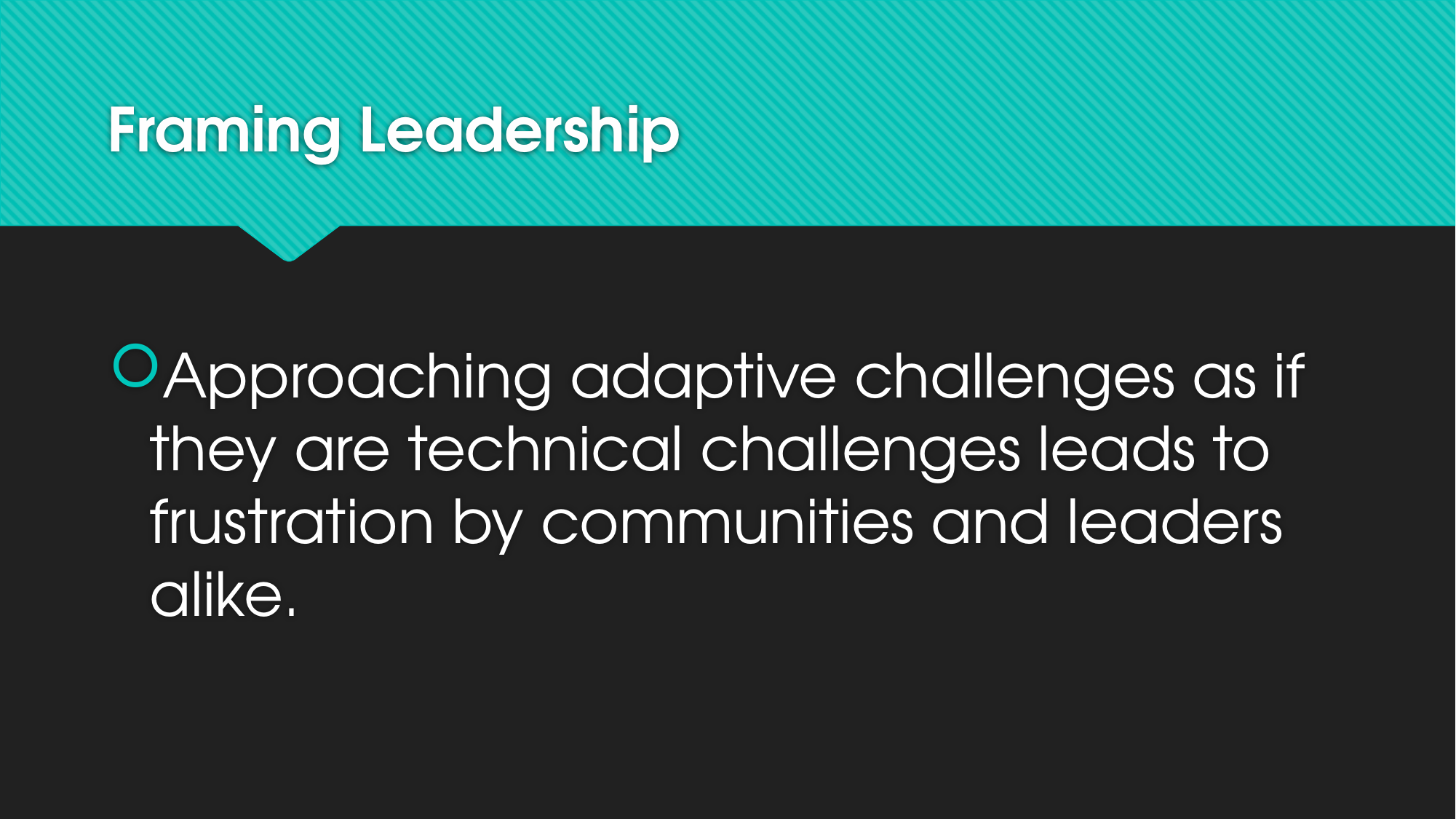

# Framing Leadership
Approaching adaptive challenges as if they are technical challenges leads to frustration by communities and leaders alike.